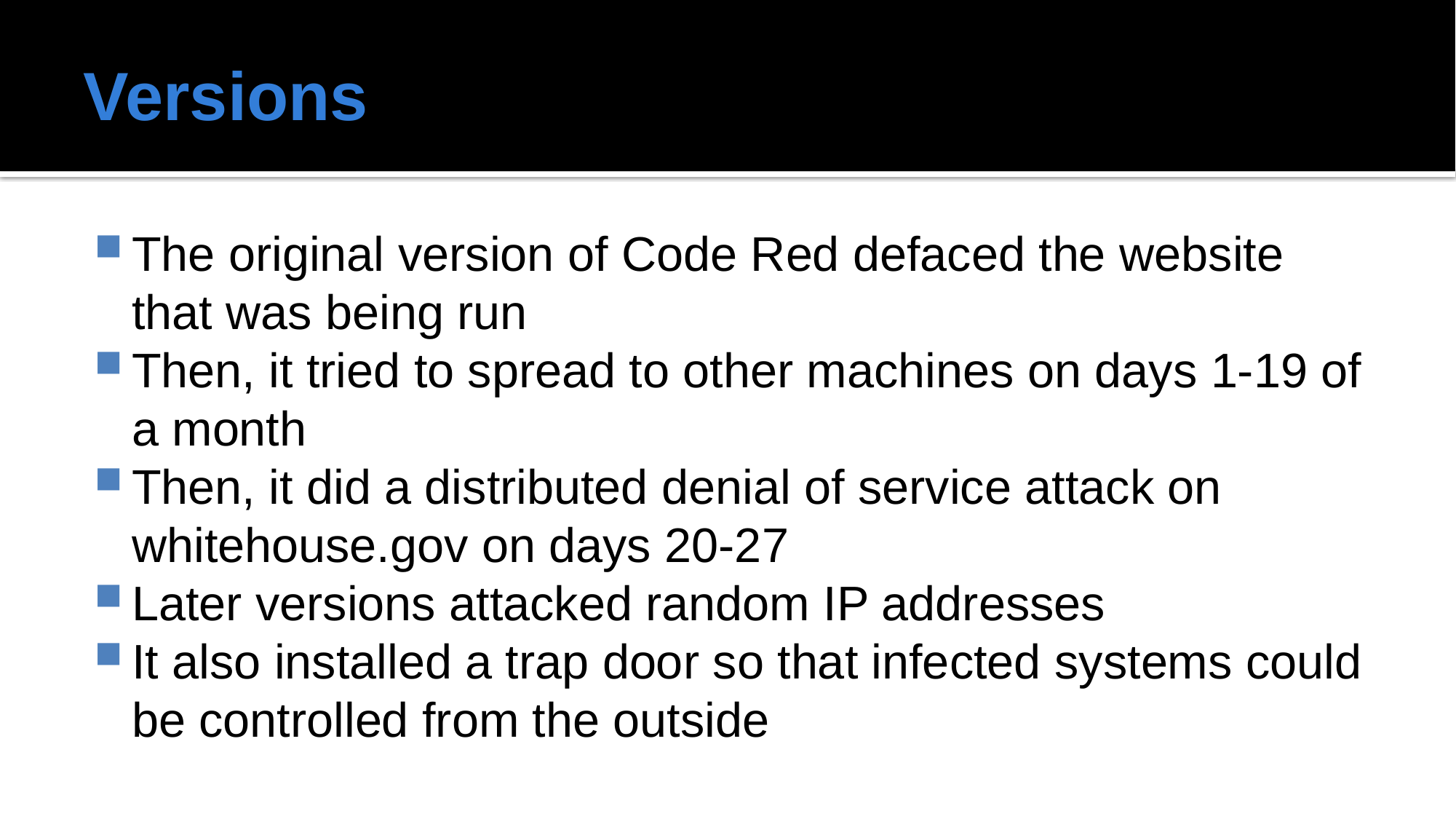

# Versions
The original version of Code Red defaced the website that was being run
Then, it tried to spread to other machines on days 1-19 of a month
Then, it did a distributed denial of service attack on whitehouse.gov on days 20-27
Later versions attacked random IP addresses
It also installed a trap door so that infected systems could be controlled from the outside